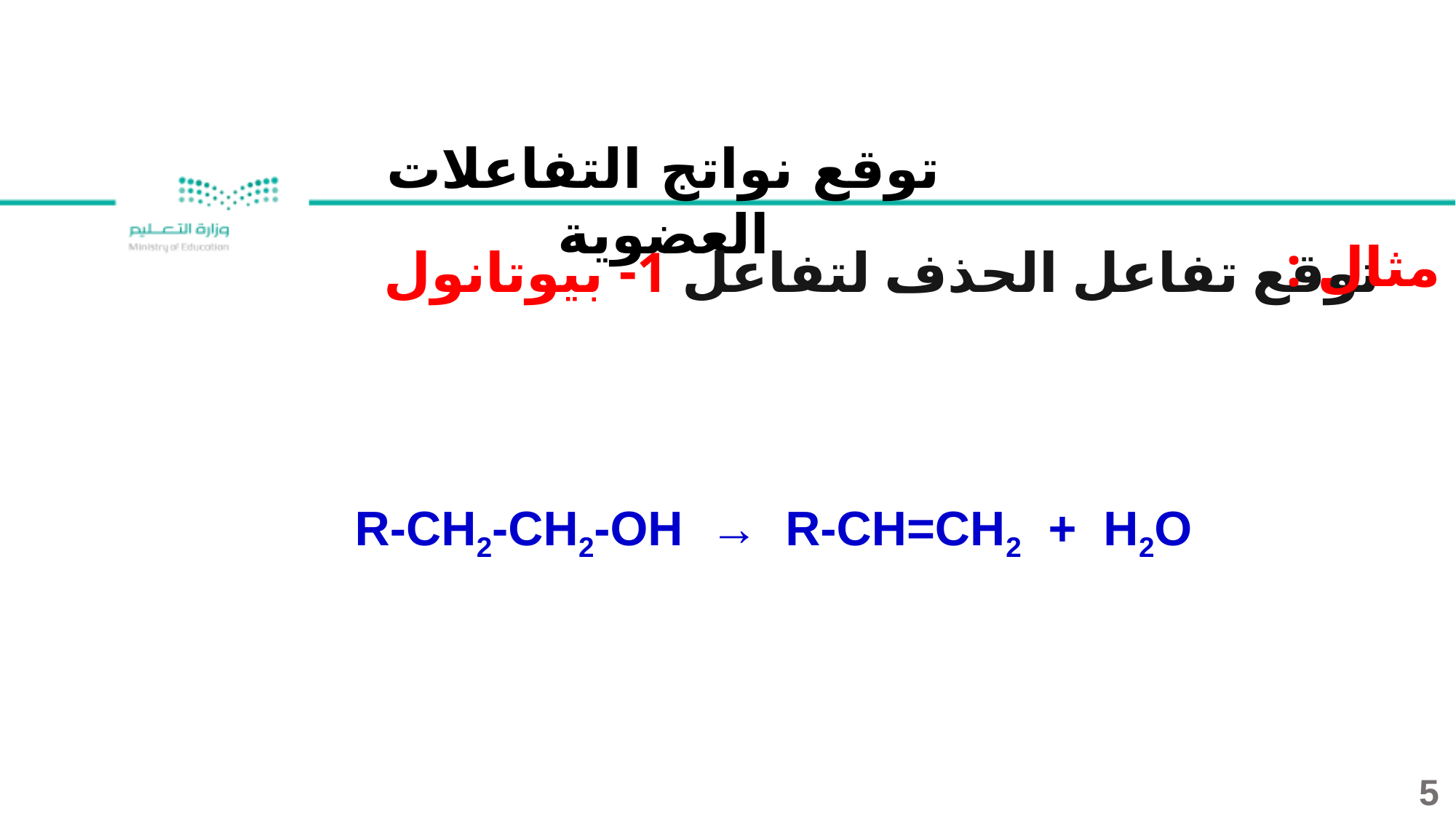

توقع نواتج التفاعلات العضوية
مثال :
توقع تفاعل الحذف لتفاعل 1- بيوتانول
R-CH2-CH2-OH  →  R-CH=CH2  +  H2O
5